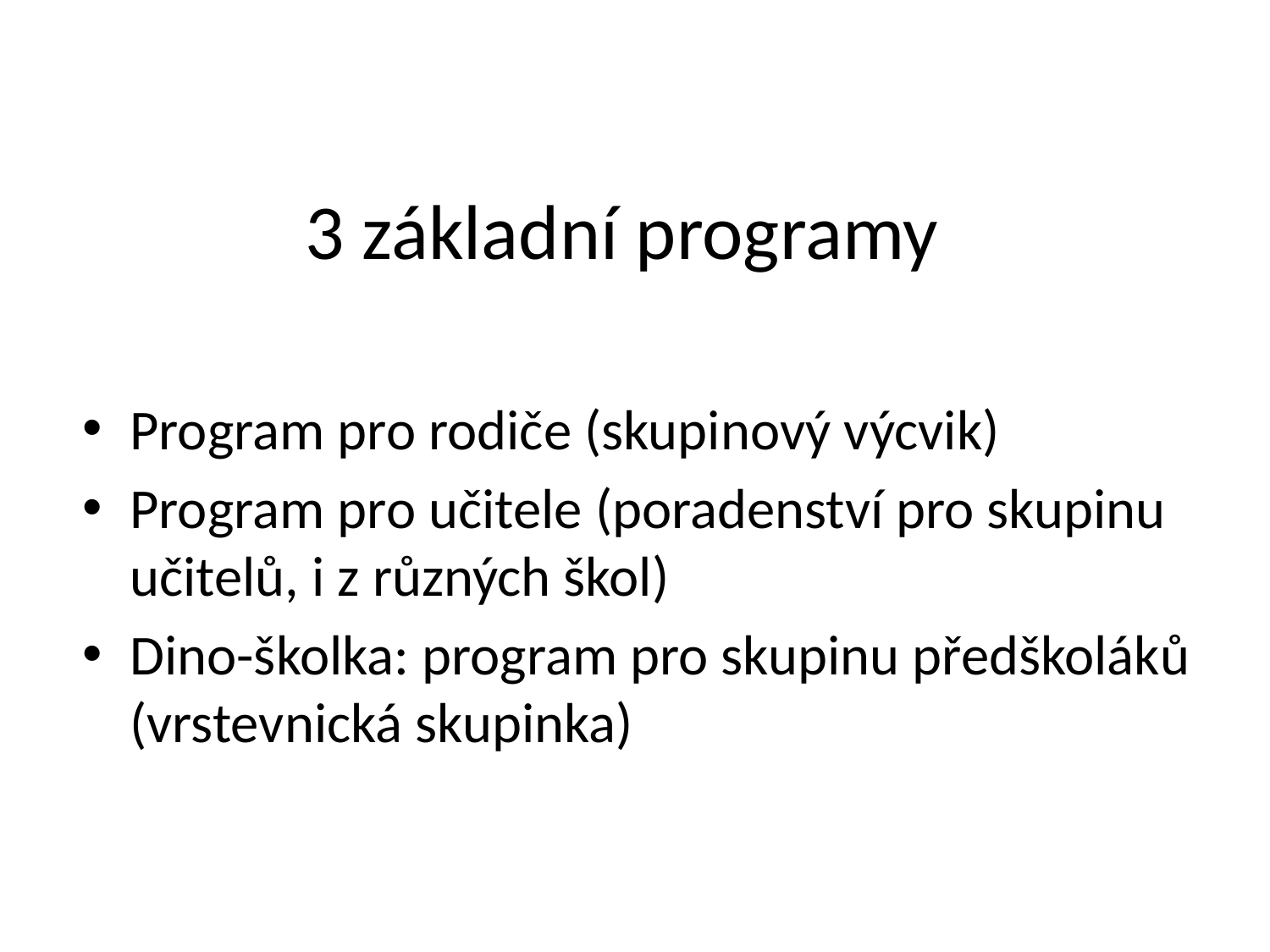

# 3 základní programy
Program pro rodiče (skupinový výcvik)
Program pro učitele (poradenství pro skupinu učitelů, i z různých škol)
Dino-školka: program pro skupinu předškoláků (vrstevnická skupinka)